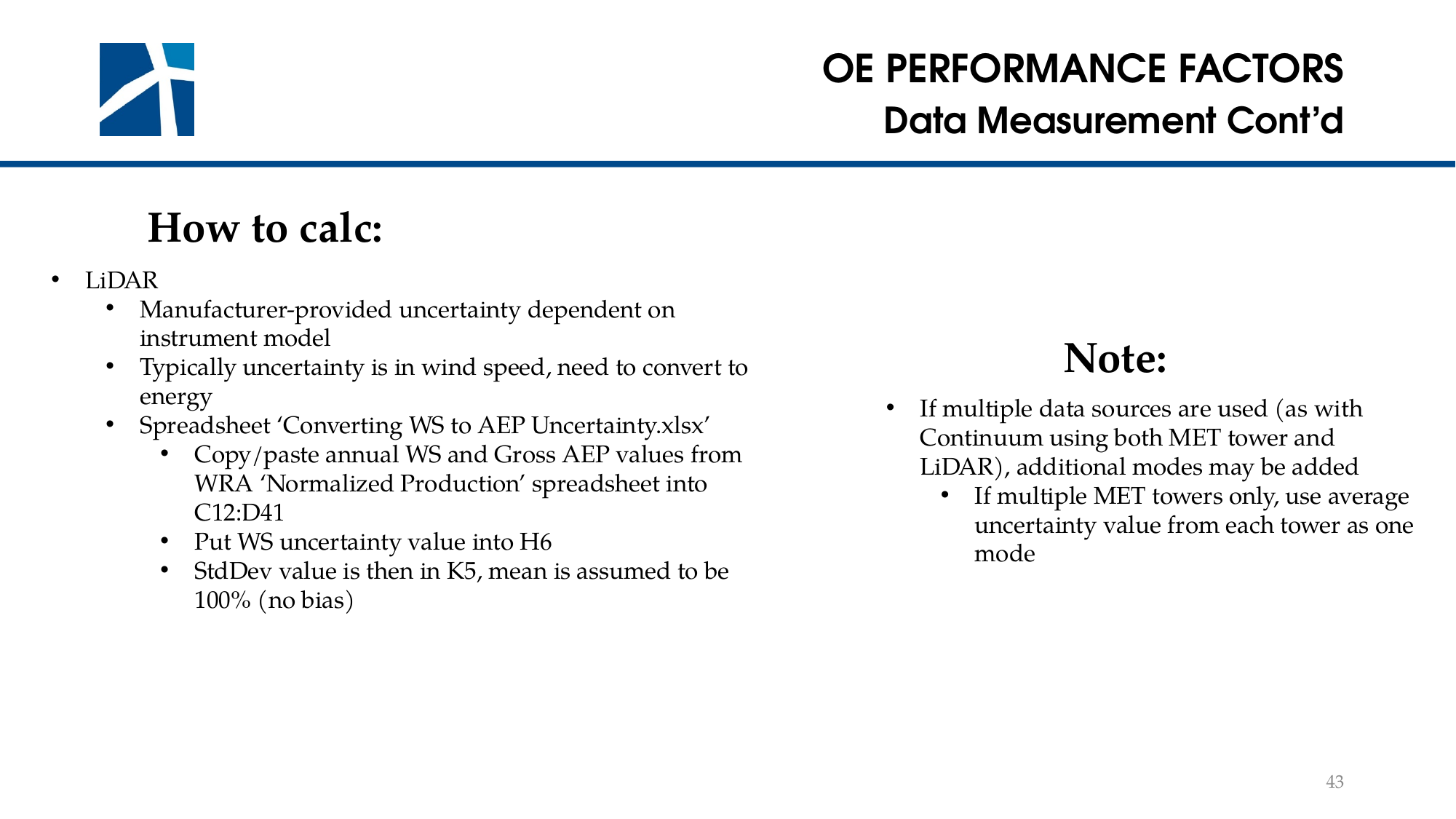

# Oe performance factors
Data Measurement Cont’d
How to calc:

LiDAR
Manufacturer-provided uncertainty dependent on instrument model
Typically uncertainty is in wind speed, need to convert to energy
Spreadsheet ‘Converting WS to AEP Uncertainty.xlsx’
Copy/paste annual WS and Gross AEP values from WRA ‘Normalized Production’ spreadsheet into C12:D41
Put WS uncertainty value into H6
StdDev value is then in K5, mean is assumed to be 100% (no bias)

Note:

If multiple data sources are used (as with Continuum using both MET tower and LiDAR), additional modes may be added
If multiple MET towers only, use average uncertainty value from each tower as one mode

43